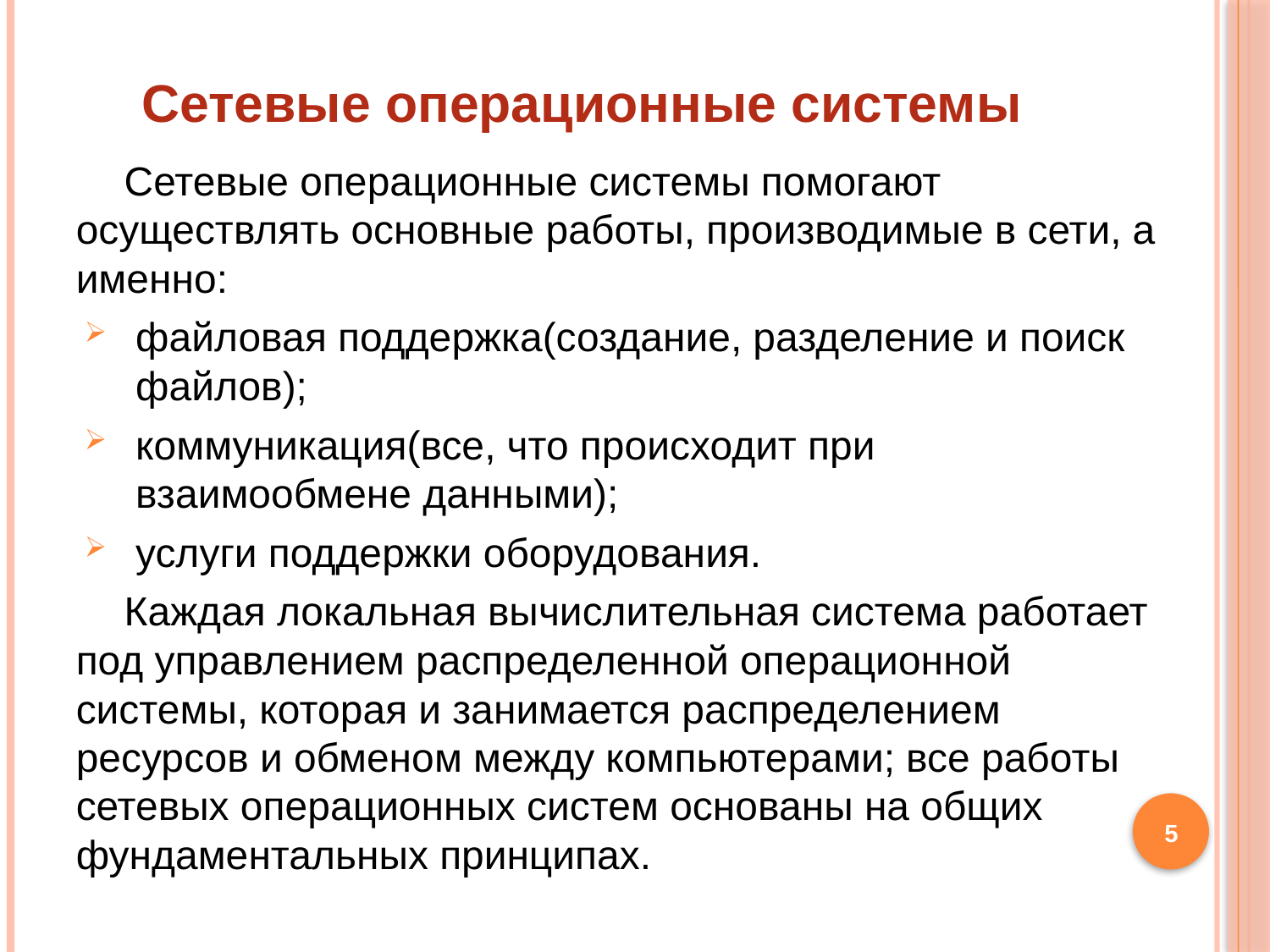

# Сетевые операционные системы
Сетевые операционные системы помогают осуществлять основные работы, производимые в сети, а именно:
файловая поддержка(создание, разделение и поиск файлов);
коммуникация(все, что происходит при взаимообмене данными);
услуги поддержки оборудования.
Каждая локальная вычислительная система работает под управлением распределенной операционной системы, которая и занимается распределением ресурсов и обменом между компьютерами; все работы сетевых операционных систем основаны на общих фундаментальных принципах.
5